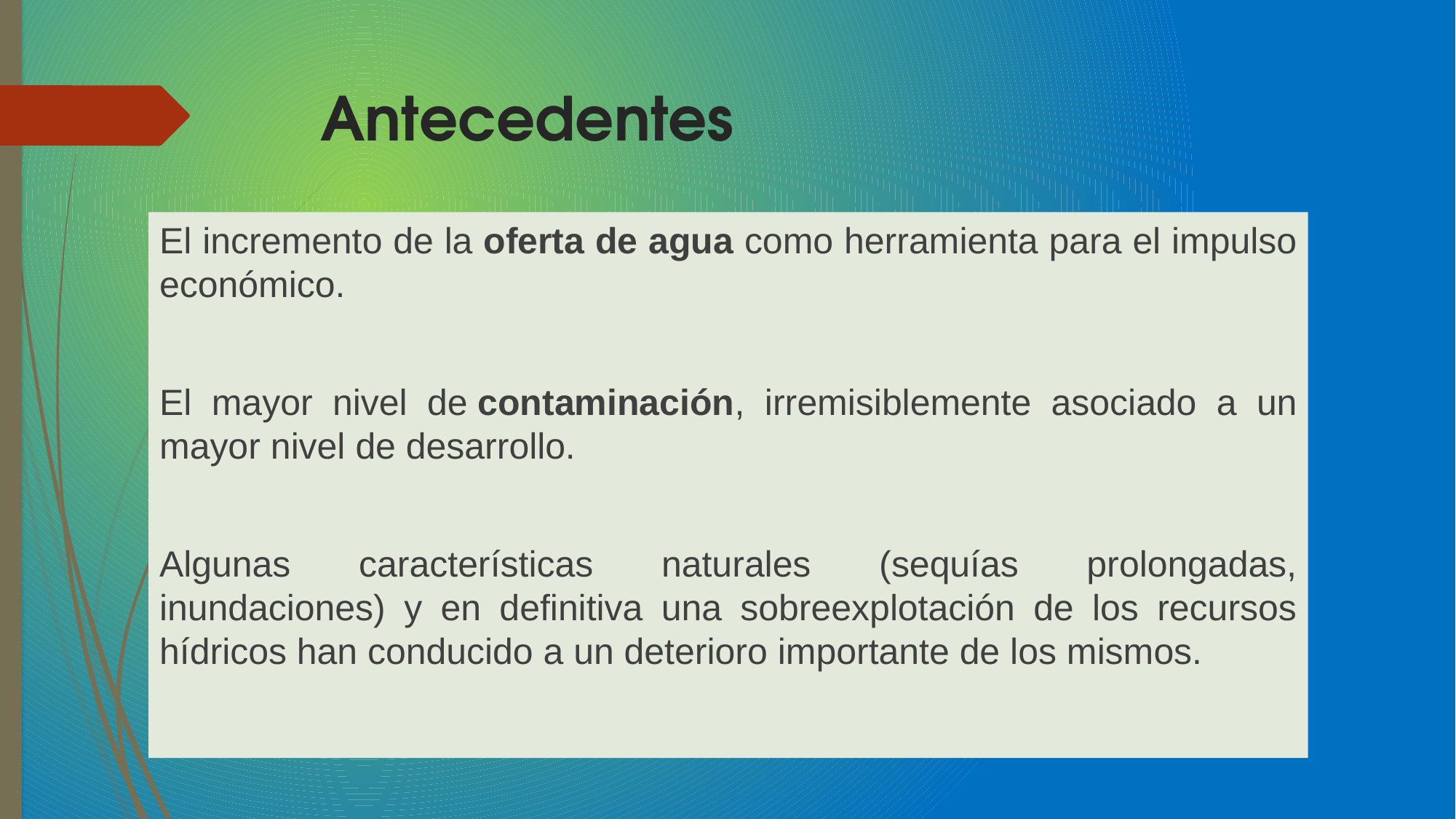

# Antecedentes
El incremento de la oferta de agua como herramienta para el impulso económico.

El mayor nivel de contaminación, irremisiblemente asociado a un mayor nivel de desarrollo.

Algunas características naturales (sequías prolongadas, inundaciones) y en definitiva una sobreexplotación de los recursos hídricos han conducido a un deterioro importante de los mismos.